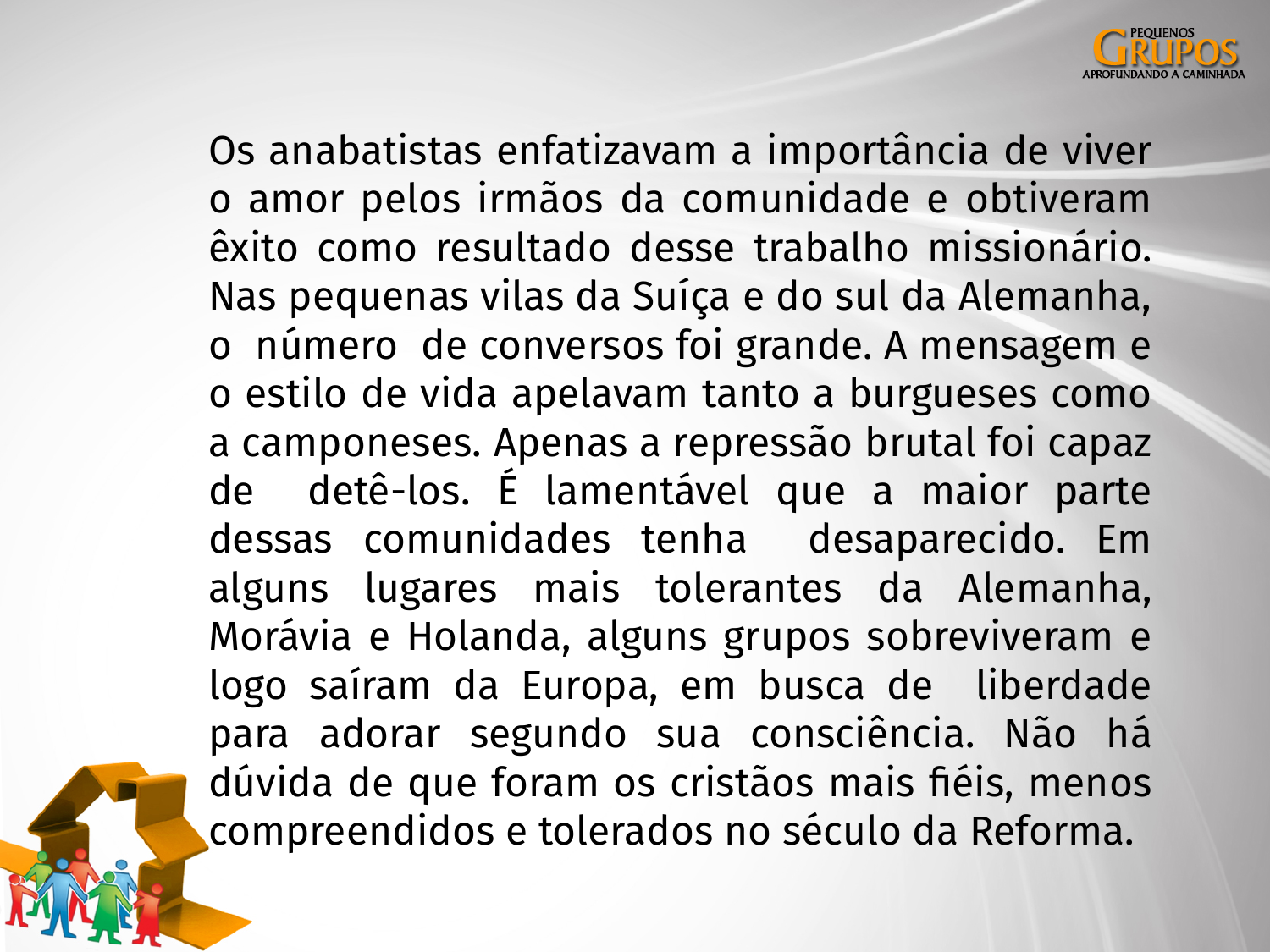

Os anabatistas enfatizavam a importância de viver o amor pelos irmãos da comunidade e obtiveram êxito como resultado desse trabalho missionário. Nas pequenas vilas da Suíça e do sul da Alemanha, o  número  de conversos foi grande. A mensagem e o estilo de vida apelavam tanto a burgueses como a camponeses. Apenas a repressão brutal foi capaz de  detê-los. É lamentável que a maior parte dessas comunidades tenha  desaparecido. Em alguns lugares mais tolerantes da Alemanha, Morávia e Holanda, alguns grupos sobreviveram e logo saíram da Europa, em busca de  liberdade para adorar segundo sua consciência. Não há dúvida de que foram os cristãos mais fiéis, menos compreendidos e tolerados no século da Reforma.